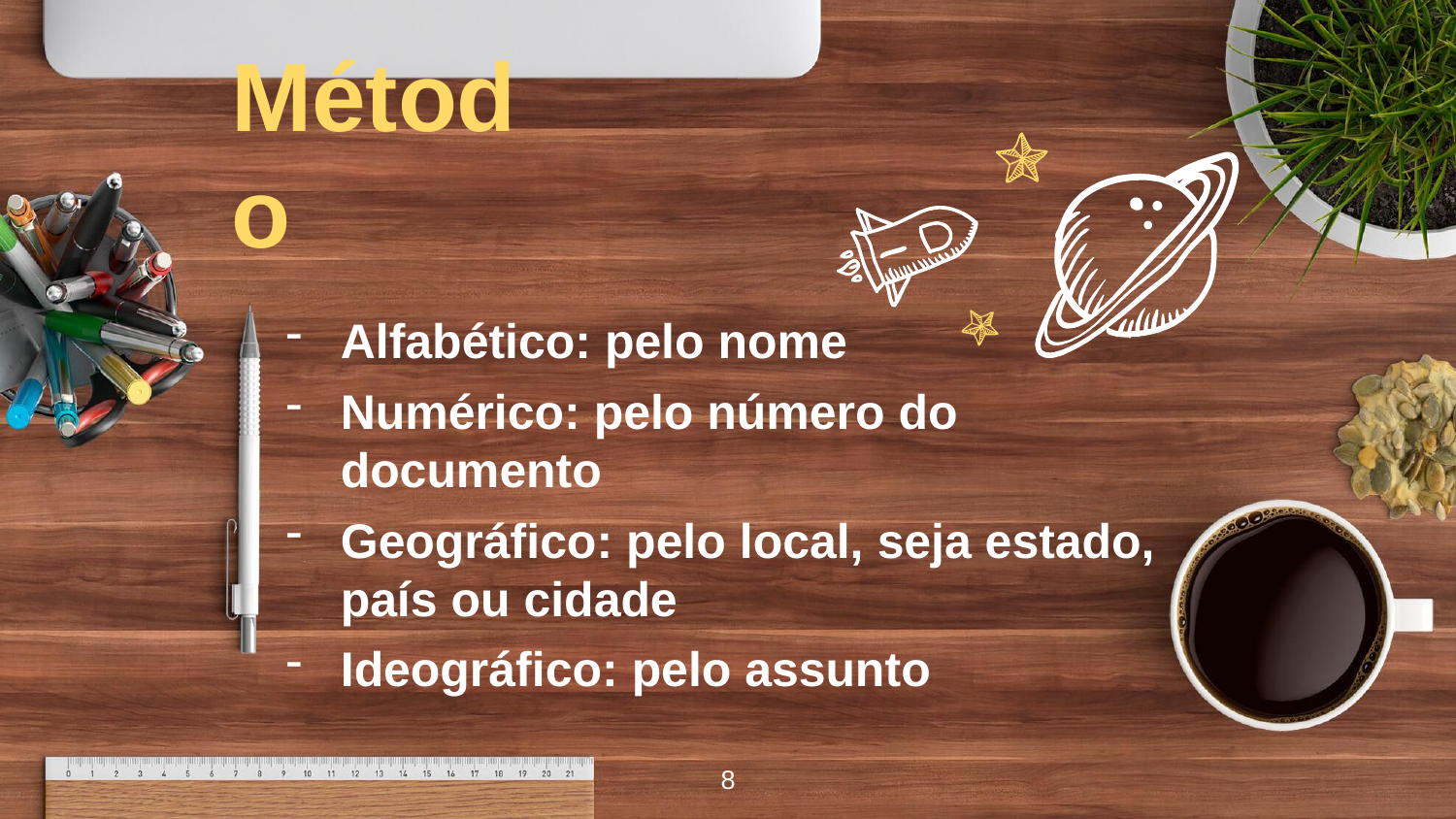

Método

Alfabético: pelo nome
Numérico: pelo número do documento
Geográfico: pelo local, seja estado, país ou cidade
Ideográfico: pelo assunto
8